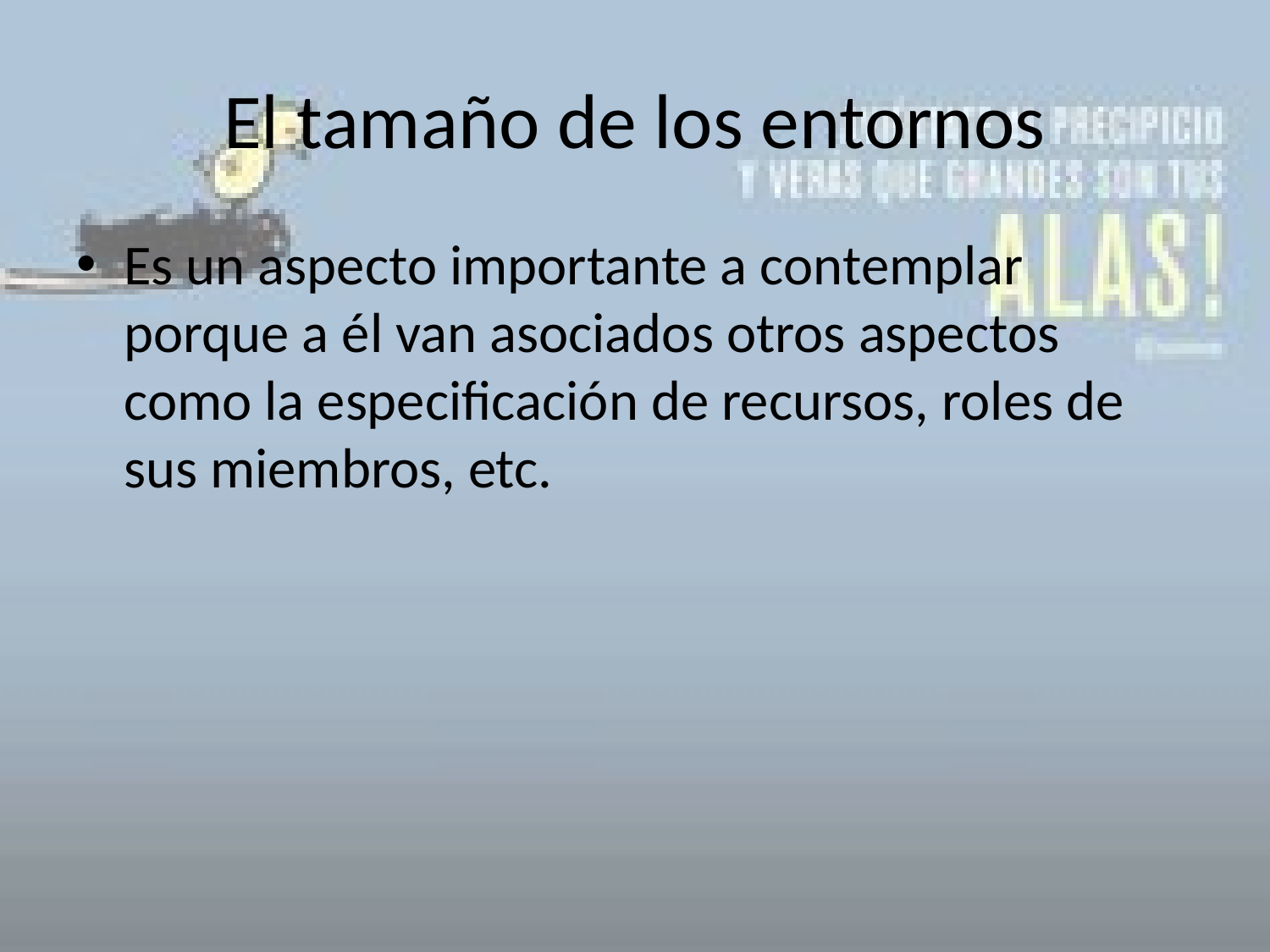

# El tamaño de los entornos
Es un aspecto importante a contemplar porque a él van asociados otros aspectos como la especificación de recursos, roles de sus miembros, etc.